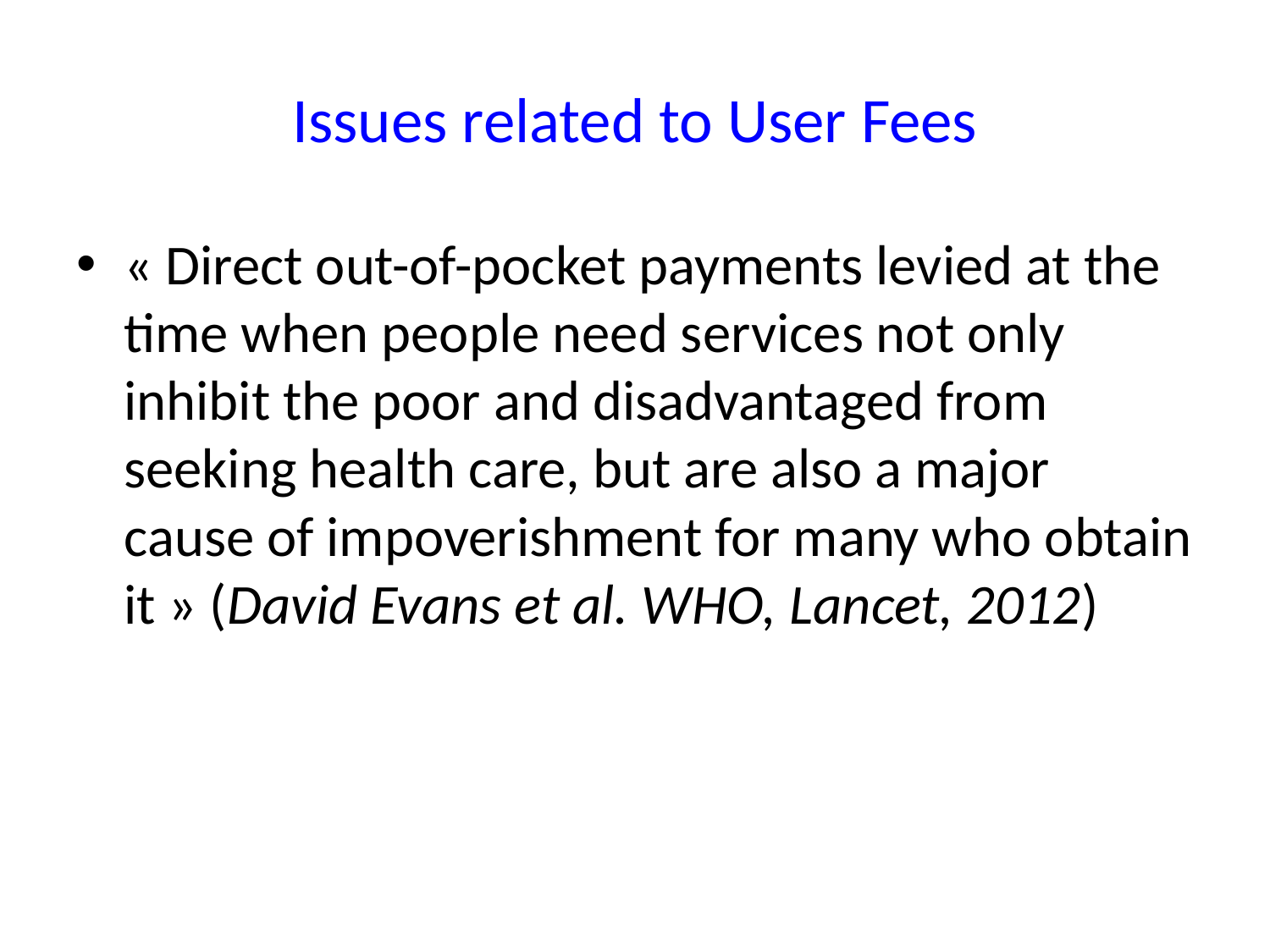

# Issues related to User Fees
« Direct out-of-pocket payments levied at the time when people need services not only inhibit the poor and disadvantaged from seeking health care, but are also a major cause of impoverishment for many who obtain it » (David Evans et al. WHO, Lancet, 2012)